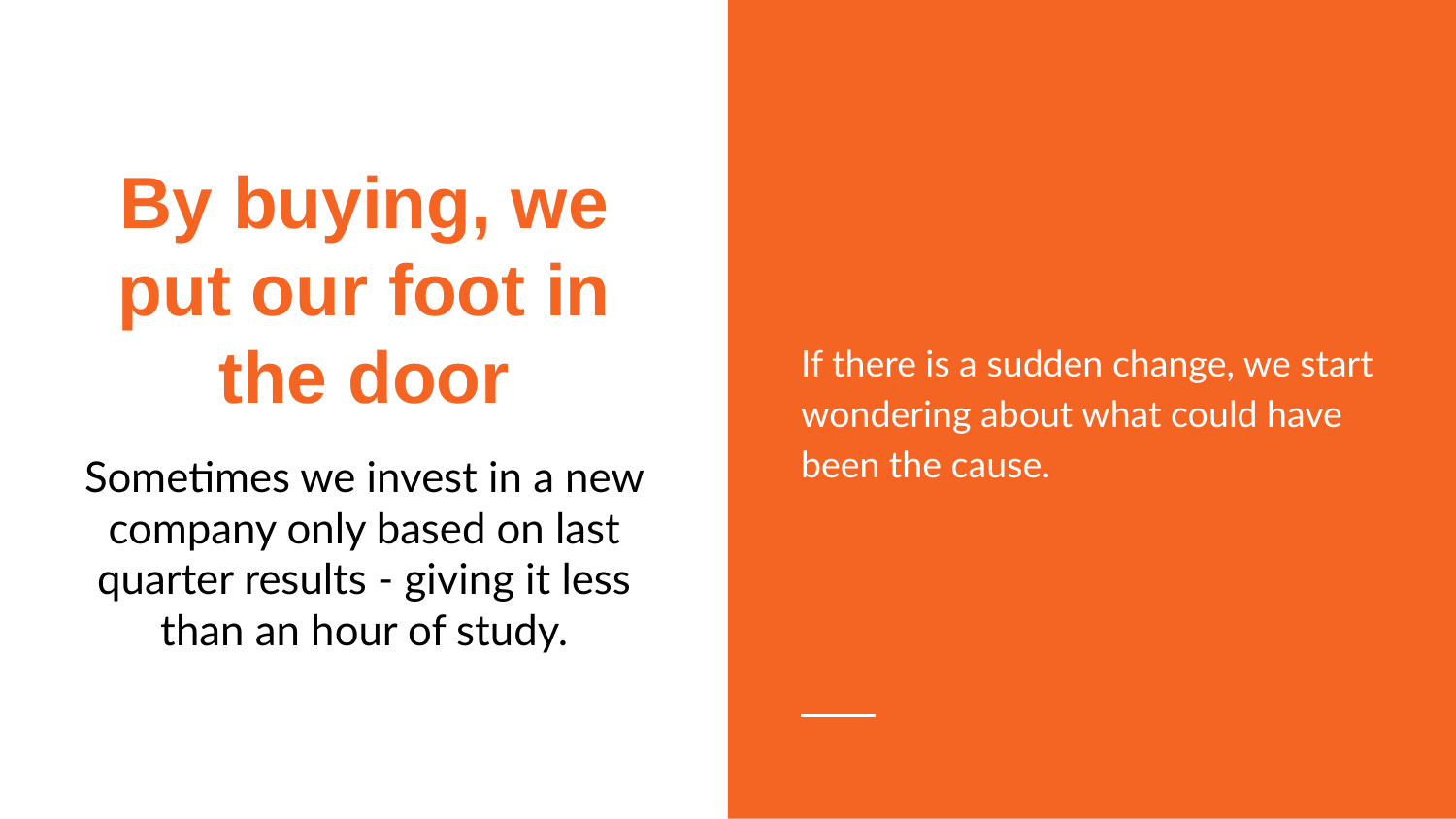

If there is a sudden change, we start wondering about what could have been the cause.
# By buying, we put our foot in the door
Sometimes we invest in a new company only based on last quarter results - giving it less than an hour of study.